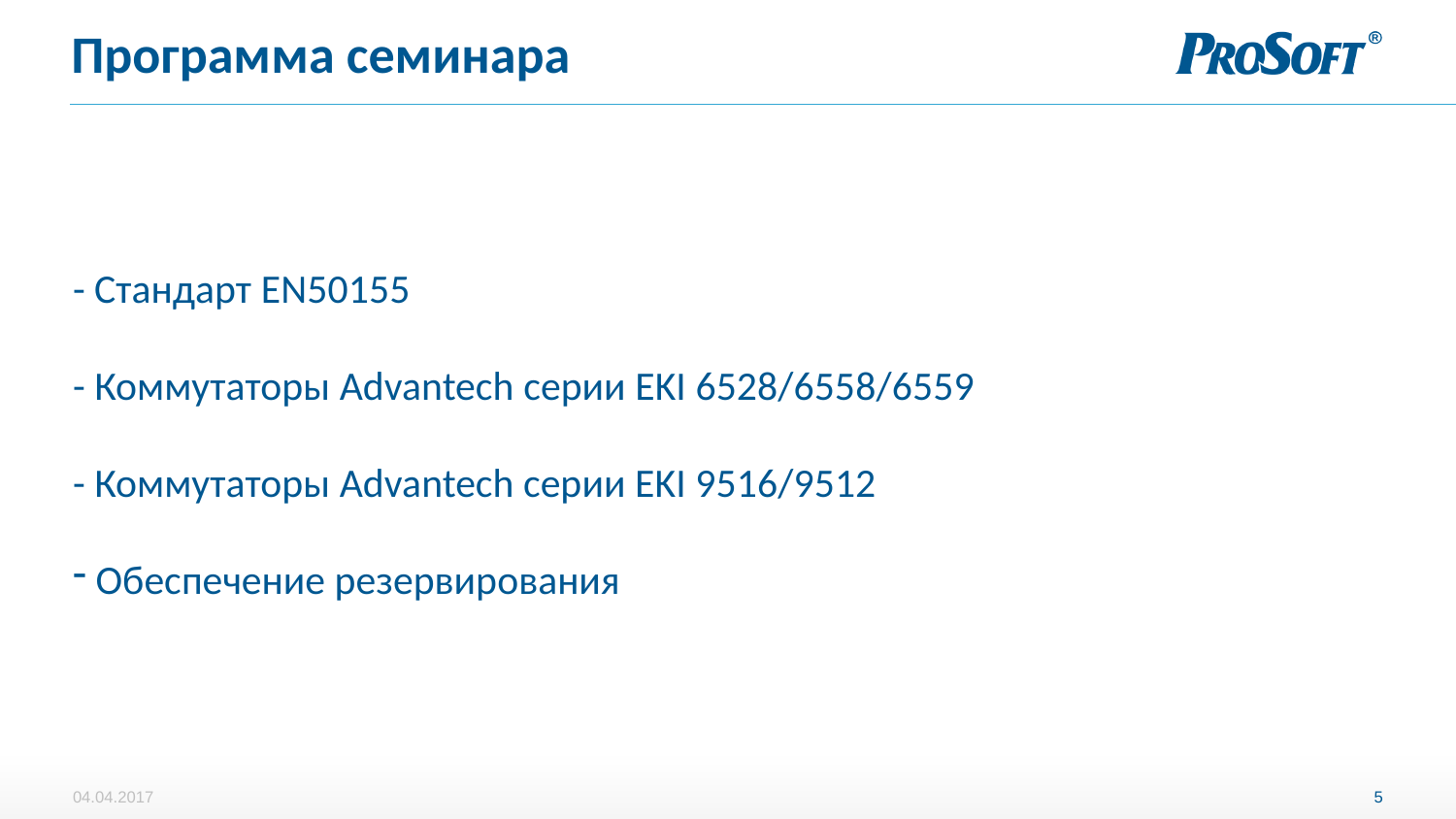

# Программа семинара
- Стандарт EN50155
- Коммутаторы Advantech серии EKI 6528/6558/6559
- Коммутаторы Advantech серии EKI 9516/9512
 Обеспечение резервирования
04.04.2017

5